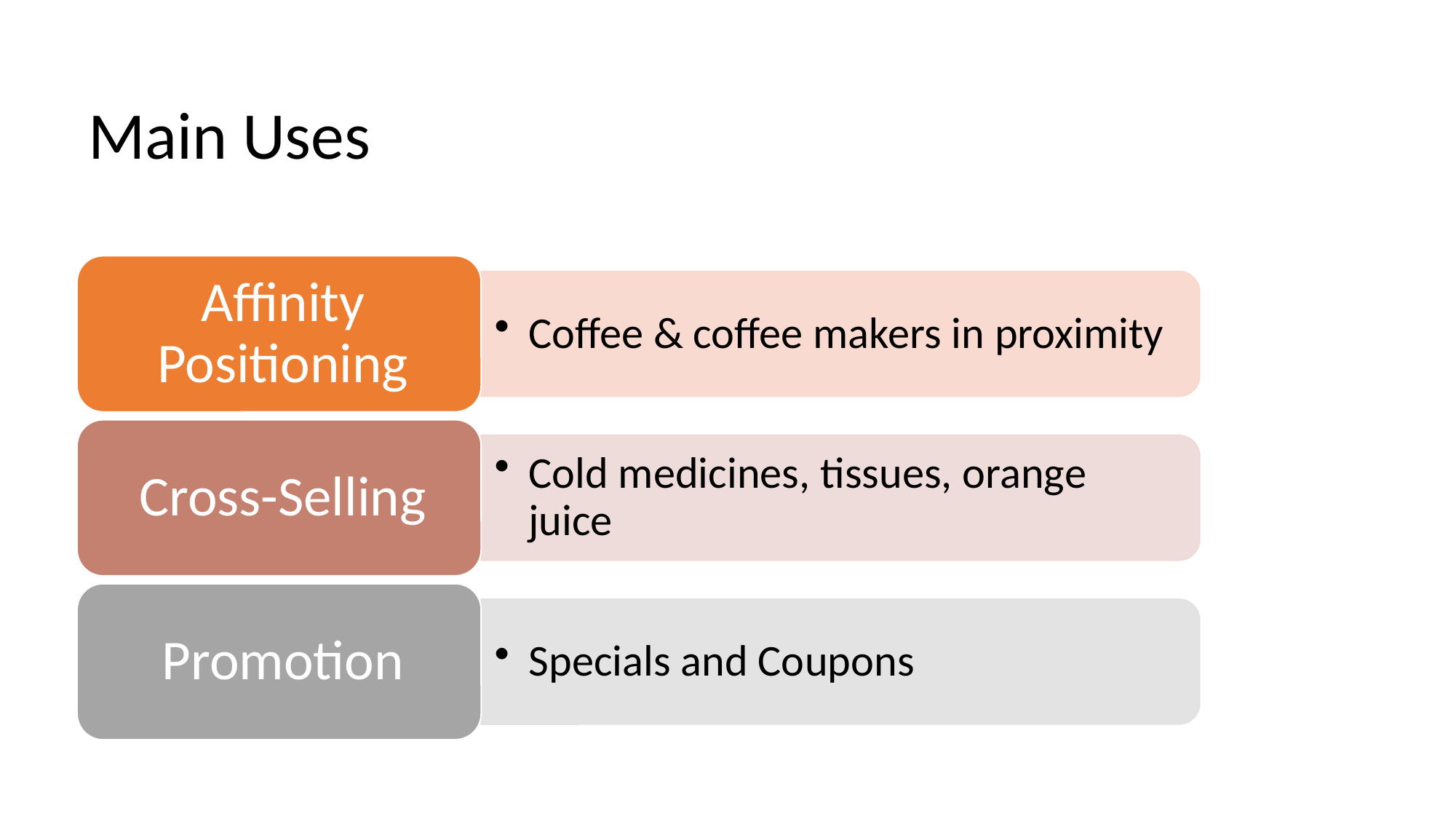

# Main Uses
Coffee & coffee makers in proximity
Affinity Positioning
Cold medicines, tissues, orange juice
Cross-Selling
Specials and Coupons
Promotion